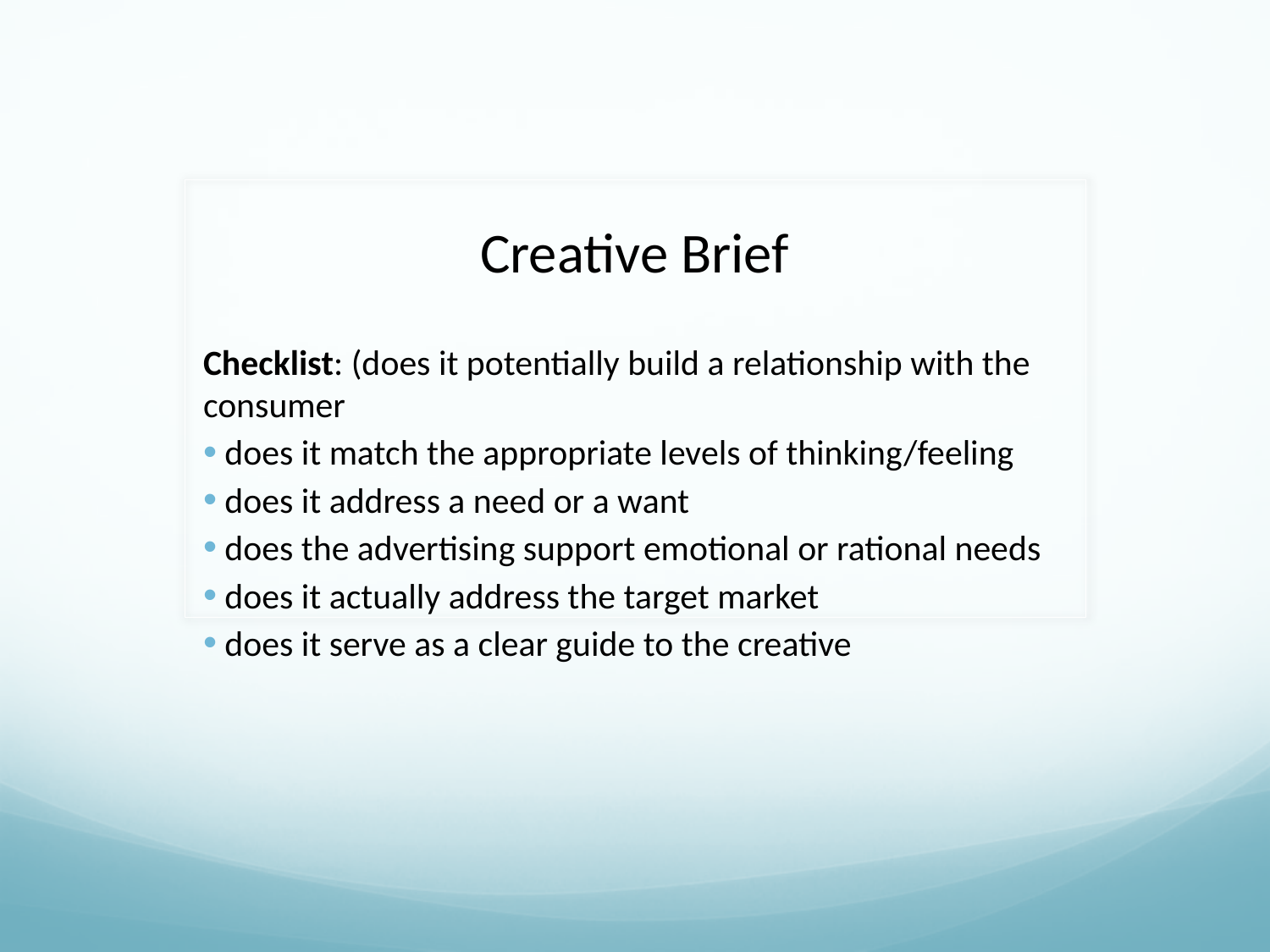

# Creative Brief

Checklist: (does it potentially build a relationship with the consumer
 does it match the appropriate levels of thinking/feeling
 does it address a need or a want
 does the advertising support emotional or rational needs
 does it actually address the target market
 does it serve as a clear guide to the creative